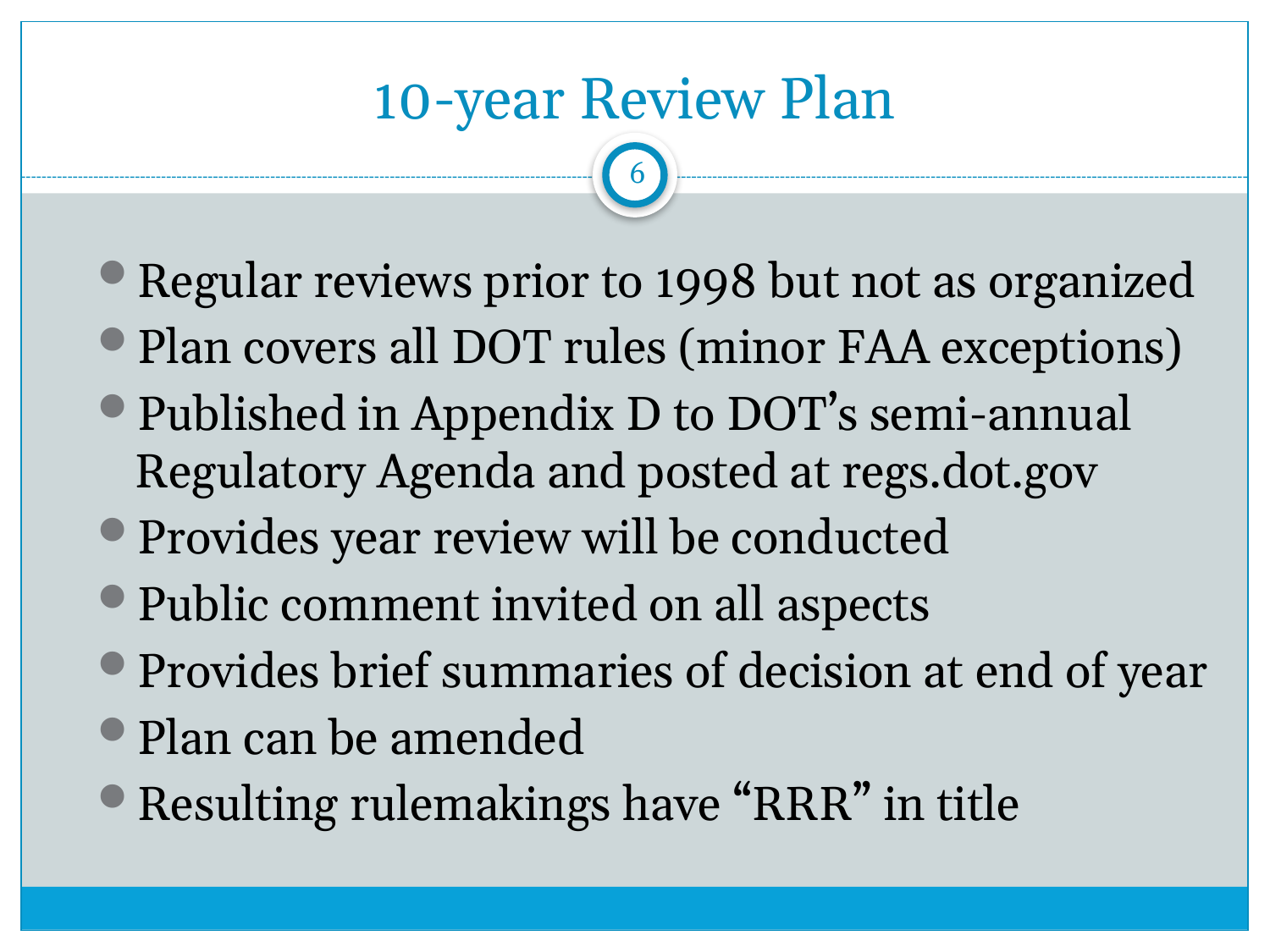

# 10-year Review Plan
6
Regular reviews prior to 1998 but not as organized
Plan covers all DOT rules (minor FAA exceptions)
Published in Appendix D to DOT’s semi-annual Regulatory Agenda and posted at regs.dot.gov
Provides year review will be conducted
Public comment invited on all aspects
Provides brief summaries of decision at end of year
Plan can be amended
Resulting rulemakings have “RRR” in title